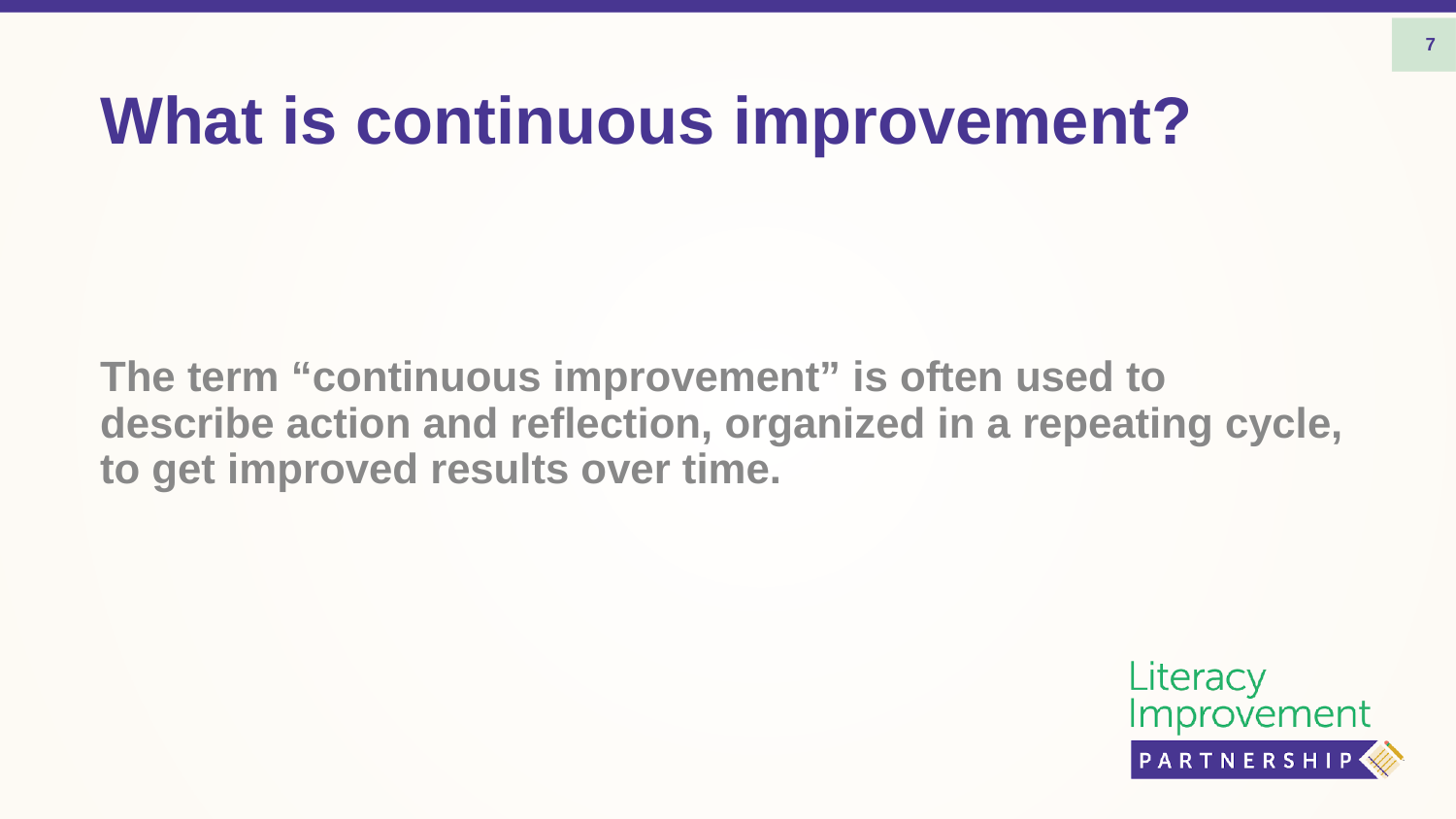

7
# What is continuous improvement?

The term “continuous improvement” is often used to describe action and reflection, organized in a repeating cycle, to get improved results over time.